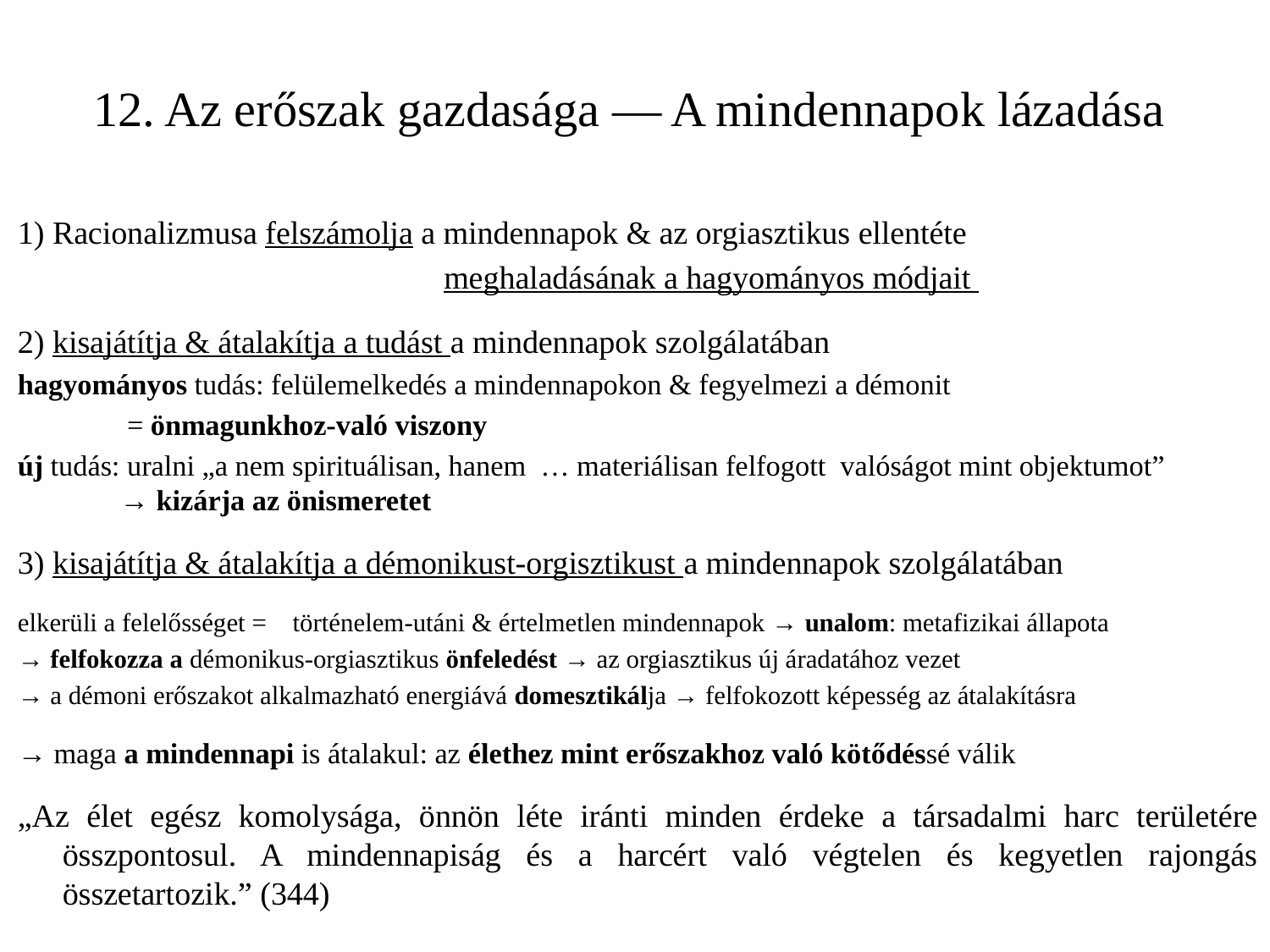

# 12. Az erőszak gazdasága ― A mindennapok lázadása

1) Racionalizmusa felszámolja a mindennapok & az orgiasztikus ellentéte
                                                     meghaladásának a hagyományos módjait

2) kisajátítja & átalakítja a tudást a mindennapok szolgálatában
hagyományos tudás: felülemelkedés a mindennapokon & fegyelmezi a démonit
						         = önmagunkhoz-való viszony
új tudás: uralni „a nem spirituálisan, hanem  … materiálisan felfogott  valóságot mint objektumot” 				        → kizárja az önismeretet

3) kisajátítja & átalakítja a démonikust-orgisztikust a mindennapok szolgálatában

elkerüli a felelősséget =    történelem-utáni & értelmetlen mindennapok → unalom: metafizikai állapota
→ felfokozza a démonikus-orgiasztikus önfeledést → az orgiasztikus új áradatához vezet
→ a démoni erőszakot alkalmazható energiává domesztikálja → felfokozott képesség az átalakításra

→ maga a mindennapi is átalakul: az élethez mint erőszakhoz való kötődéssé válik

„Az élet egész komolysága, önnön léte iránti minden érdeke a társadalmi harc területére összpontosul. A mindennapiság és a harcért való végtelen és kegyetlen rajongás összetartozik.” (344)